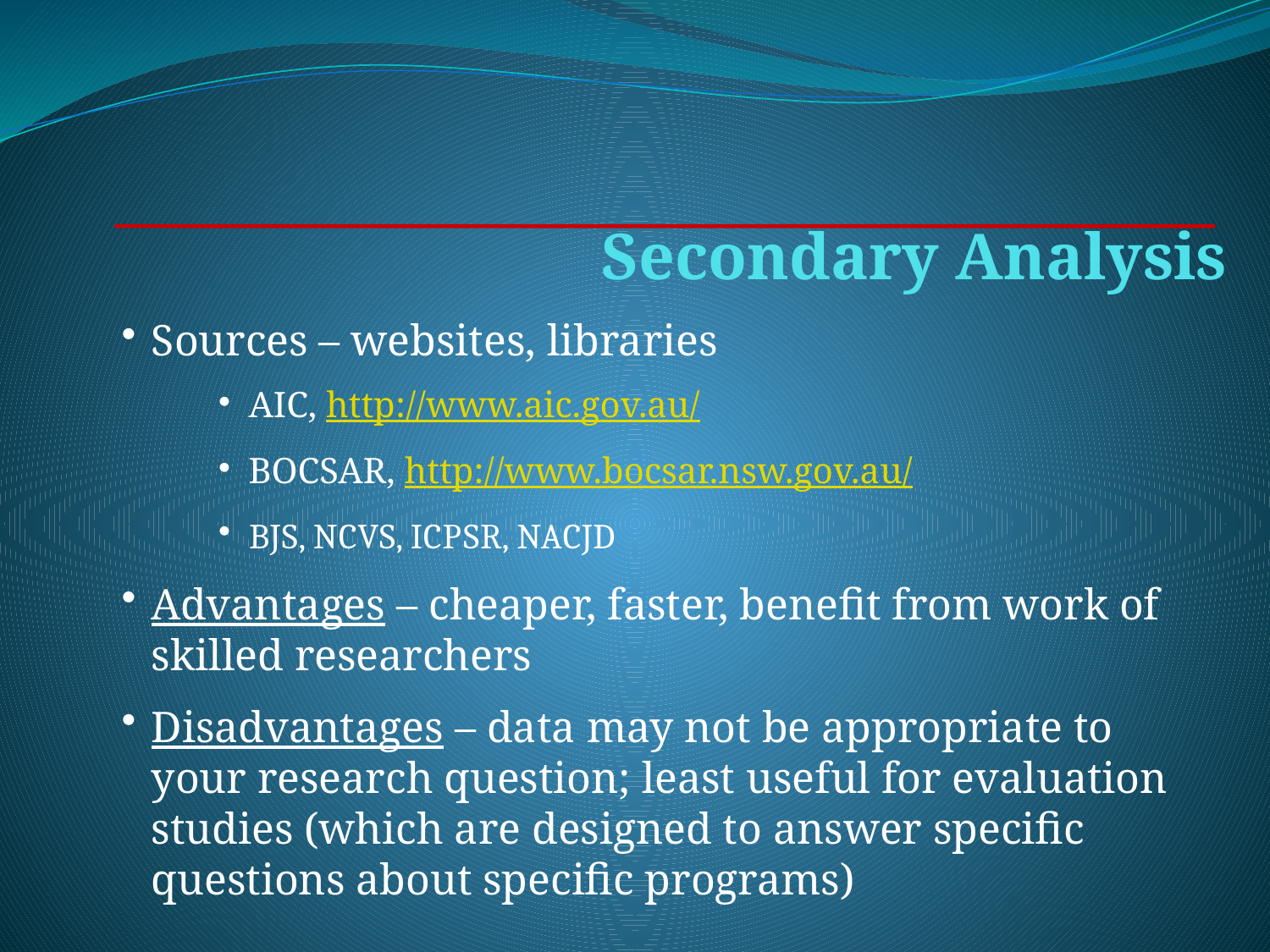

# Secondary Analysis
Sources – websites, libraries
AIC, http://www.aic.gov.au/
BOCSAR, http://www.bocsar.nsw.gov.au/
BJS, NCVS, ICPSR, NACJD
Advantages – cheaper, faster, benefit from work of skilled researchers
Disadvantages – data may not be appropriate to your research question; least useful for evaluation studies (which are designed to answer specific questions about specific programs)